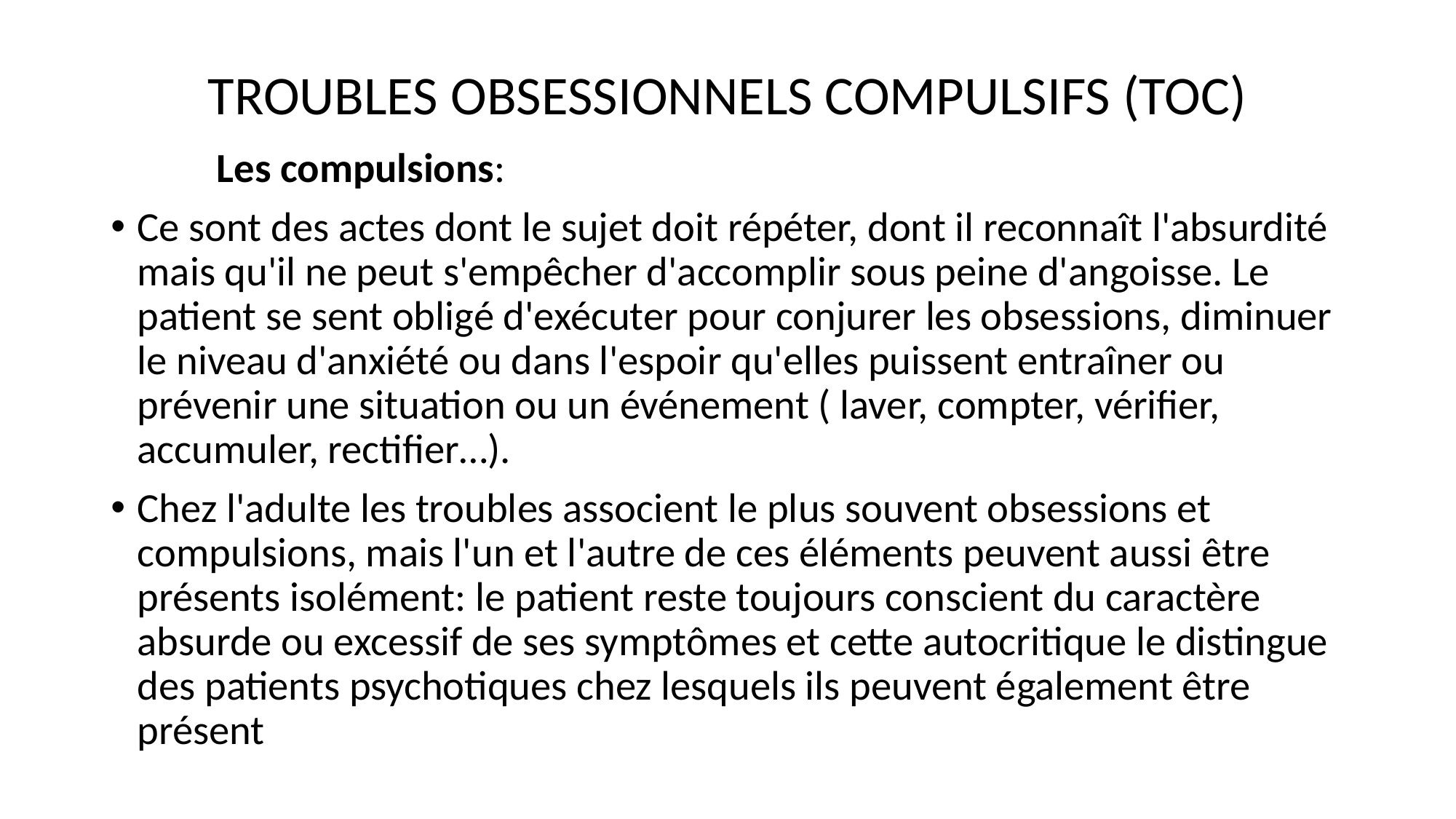

# TROUBLES OBSESSIONNELS COMPULSIFS (TOC)
	Les compulsions:
Ce sont des actes dont le sujet doit répéter, dont il reconnaît l'absurdité mais qu'il ne peut s'empêcher d'accomplir sous peine d'angoisse. Le patient se sent obligé d'exécuter pour conjurer les obsessions, diminuer le niveau d'anxiété ou dans l'espoir qu'elles puissent entraîner ou prévenir une situation ou un événement ( laver, compter, vérifier, accumuler, rectifier…).
Chez l'adulte les troubles associent le plus souvent obsessions et compulsions, mais l'un et l'autre de ces éléments peuvent aussi être présents isolément: le patient reste toujours conscient du caractère absurde ou excessif de ses symptômes et cette autocritique le distingue des patients psychotiques chez lesquels ils peuvent également être présent